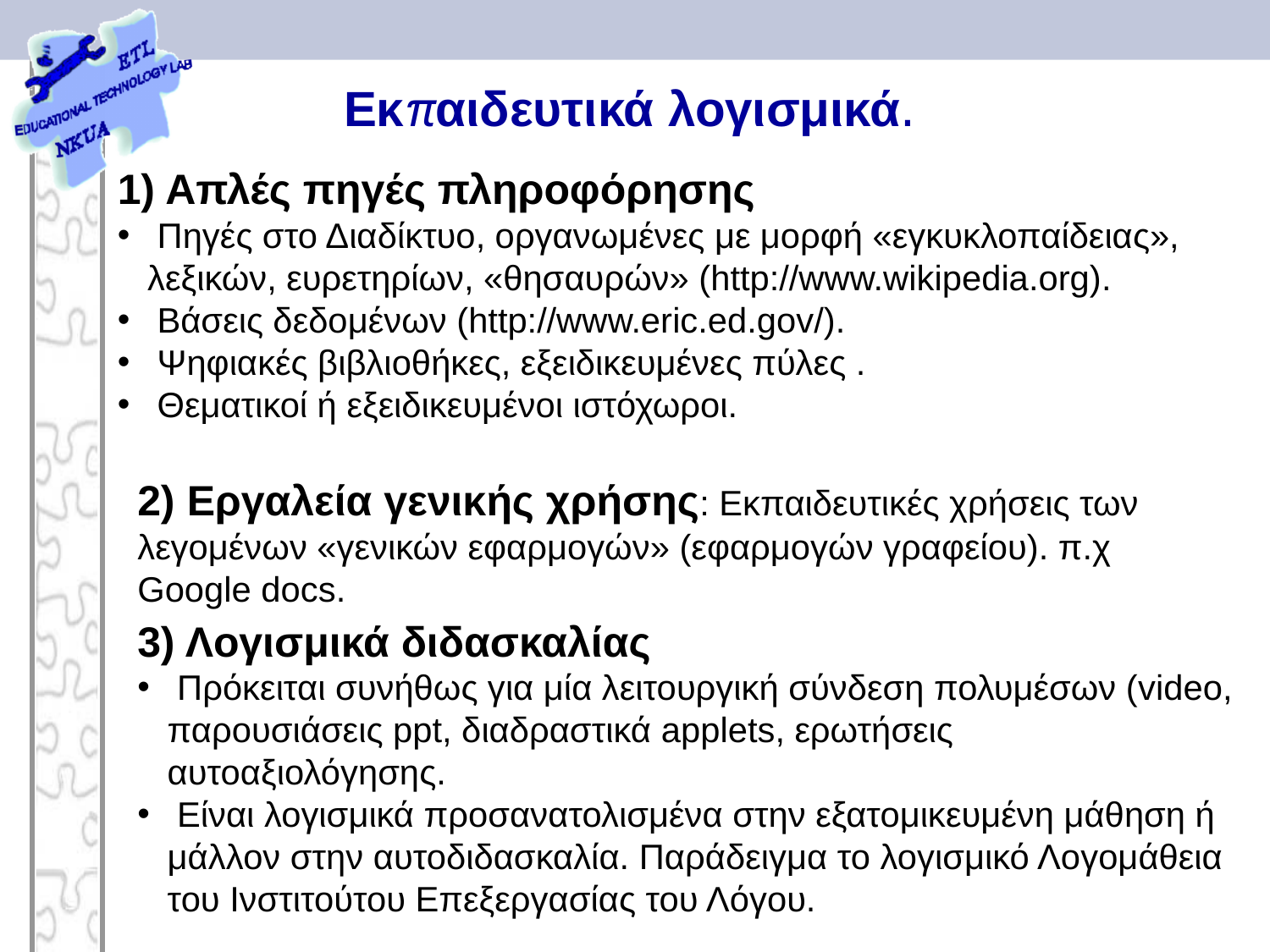

# Εκπαιδευτικά λογισμικά.
1) Απλές πηγές πληροφόρησης
 Πηγές στο Διαδίκτυο, οργανωμένες με μορφή «εγκυκλοπαίδειας», λεξικών, ευρετηρίων, «θησαυρών» (http://www.wikipedia.org).
 Βάσεις δεδομένων (http://www.eric.ed.gov/).
 Ψηφιακές βιβλιοθήκες, εξειδικευμένες πύλες .
 Θεματικοί ή εξειδικευμένοι ιστόχωροι.
2) Εργαλεία γενικής χρήσης: Εκπαιδευτικές χρήσεις των λεγομένων «γενικών εφαρμογών» (εφαρμογών γραφείου). π.χ Google docs.
3) Λογισμικά διδασκαλίας
 Πρόκειται συνήθως για μία λειτουργική σύνδεση πολυμέσων (video, παρουσιάσεις ppt, διαδραστικά applets, ερωτήσεις αυτοαξιολόγησης.
 Είναι λογισμικά προσανατολισμένα στην εξατομικευμένη μάθηση ή μάλλον στην αυτοδιδασκαλία. Παράδειγμα το λογισμικό Λογομάθεια του Ινστιτούτου Επεξεργασίας του Λόγου.